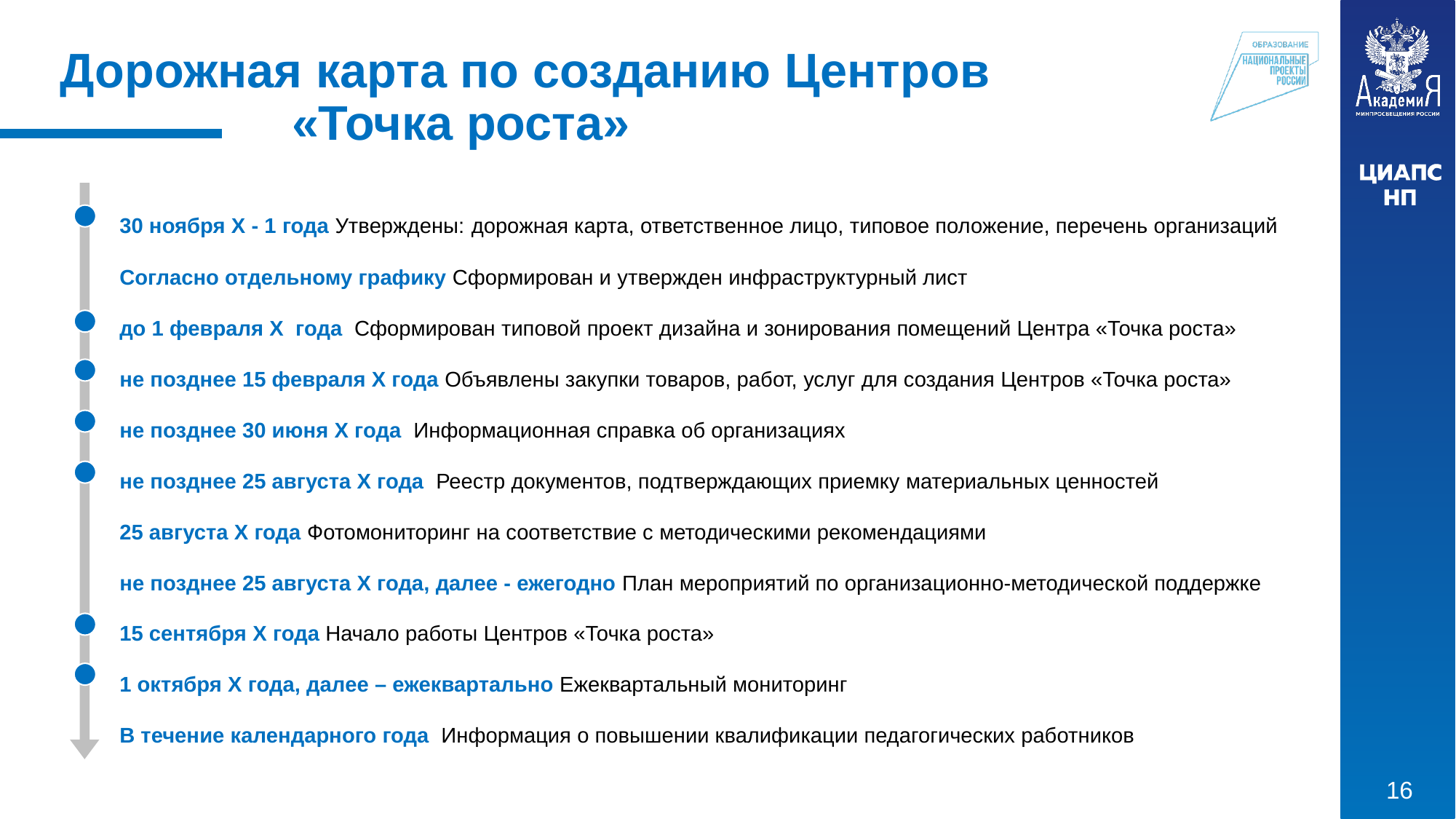

Дорожная карта по созданию Центров
		 «Точка роста»
30 ноября X - 1 года Утверждены: дорожная карта, ответственное лицо, типовое положение, перечень организаций
Согласно отдельному графику Сформирован и утвержден инфраструктурный лист
до 1 февраля X  года  Сформирован типовой проект дизайна и зонирования помещений Центра «Точка роста»
не позднее 15 февраля X года Объявлены закупки товаров, работ, услуг для создания Центров «Точка роста»
не позднее 30 июня X года  Информационная справка об организациях
не позднее 25 августа X года  Реестр документов, подтверждающих приемку материальных ценностей
25 августа X года Фотомониторинг на соответствие с методическими рекомендациями
не позднее 25 августа X года, далее - ежегодно План мероприятий по организационно-методической поддержке
15 сентября X года Начало работы Центров «Точка роста»
1 октября X года, далее – ежеквартально Ежеквартальный мониторинг
В течение календарного года  Информация о повышении квалификации педагогических работников